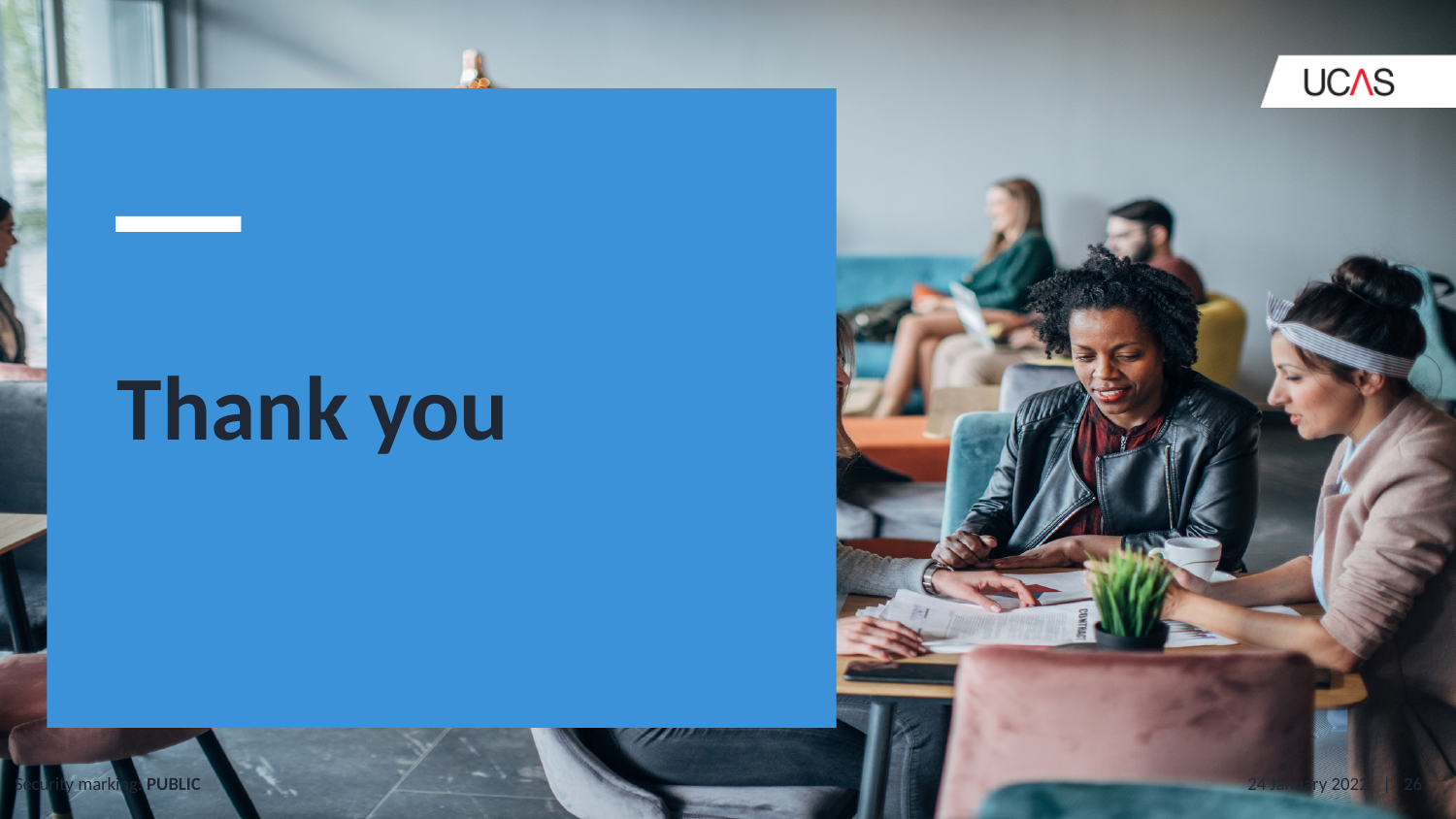

# Thank you
24 January 2022
Security marking: PUBLIC
|   26